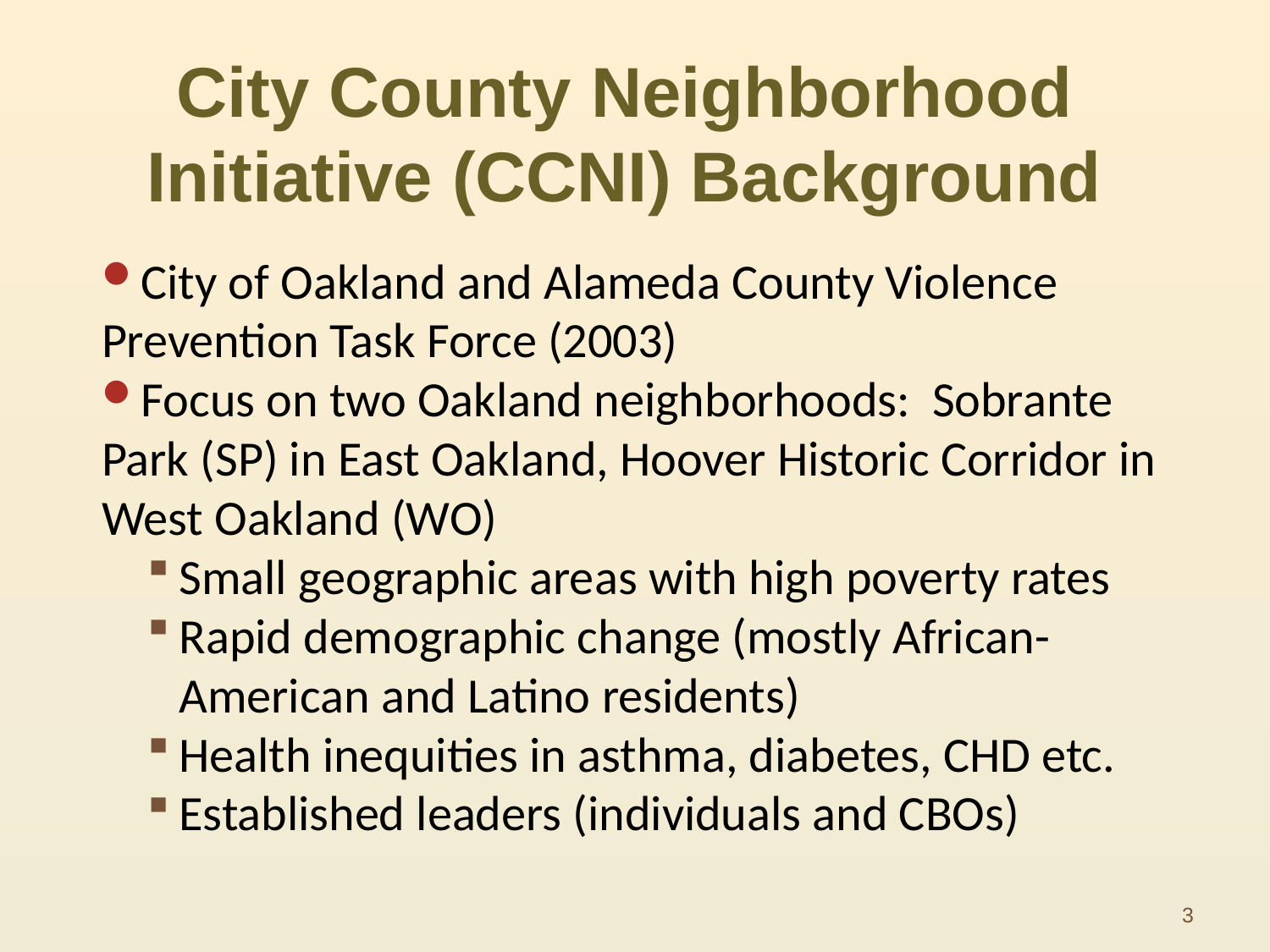

# City County Neighborhood Initiative (CCNI) Background
City of Oakland and Alameda County Violence Prevention Task Force (2003)
Focus on two Oakland neighborhoods:  Sobrante Park (SP) in East Oakland, Hoover Historic Corridor in West Oakland (WO)
Small geographic areas with high poverty rates
Rapid demographic change (mostly African-American and Latino residents)
Health inequities in asthma, diabetes, CHD etc.
Established leaders (individuals and CBOs)

3